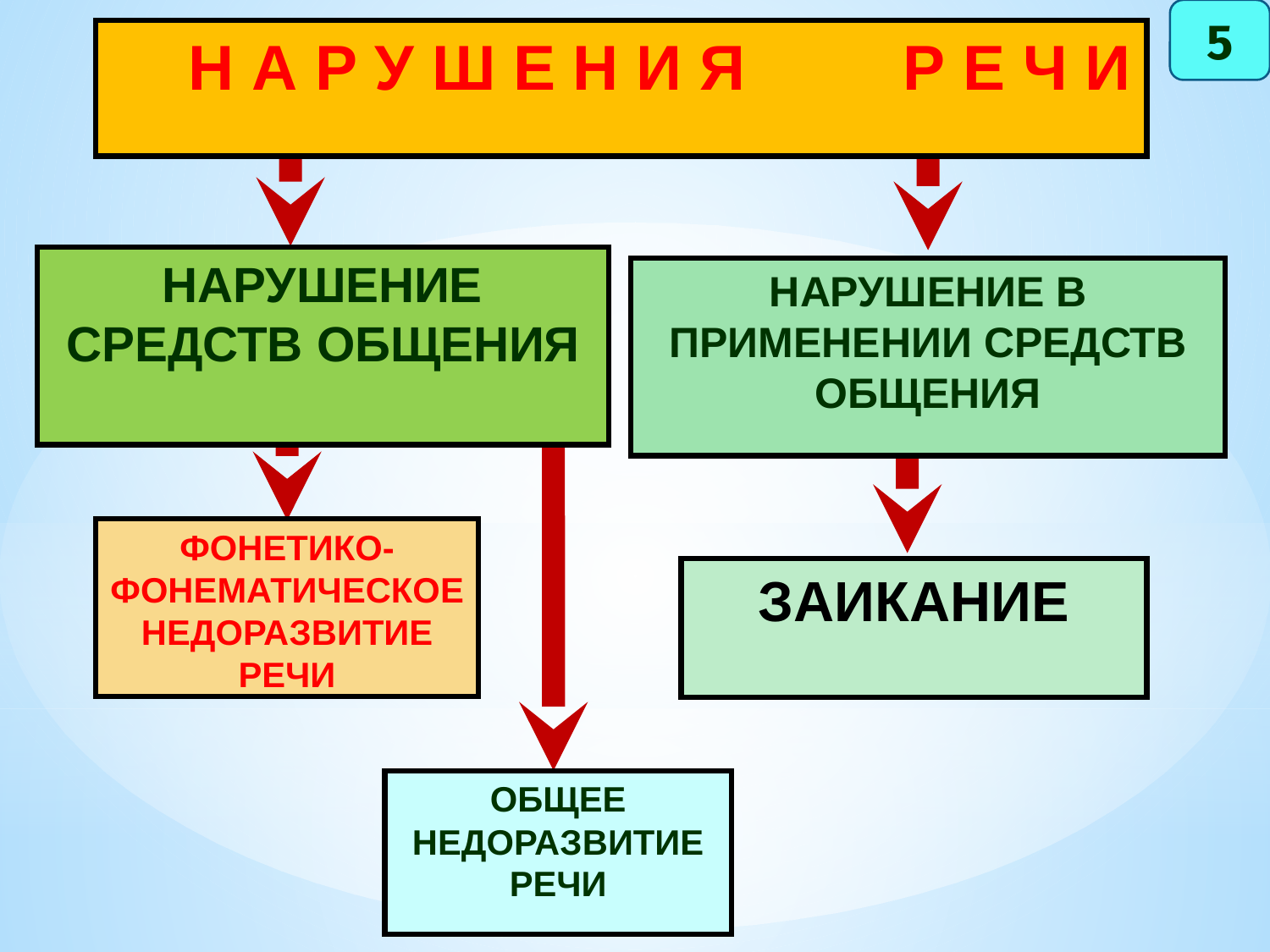

5
         Н А Р У Ш Е Н И Я         Р Е Ч И

  НАРУШЕНИЕ  СРЕДСТВ ОБЩЕНИЯ
НАРУШЕНИЕ В ПРИМЕНЕНИИ СРЕДСТВ ОБЩЕНИЯ

ФОНЕТИКО-ФОНЕМАТИЧЕСКОЕ НЕДОРАЗВИТИЕ РЕЧИ
ЗАИКАНИЕ
ОБЩЕЕ НЕДОРАЗВИТИЕ РЕЧИ